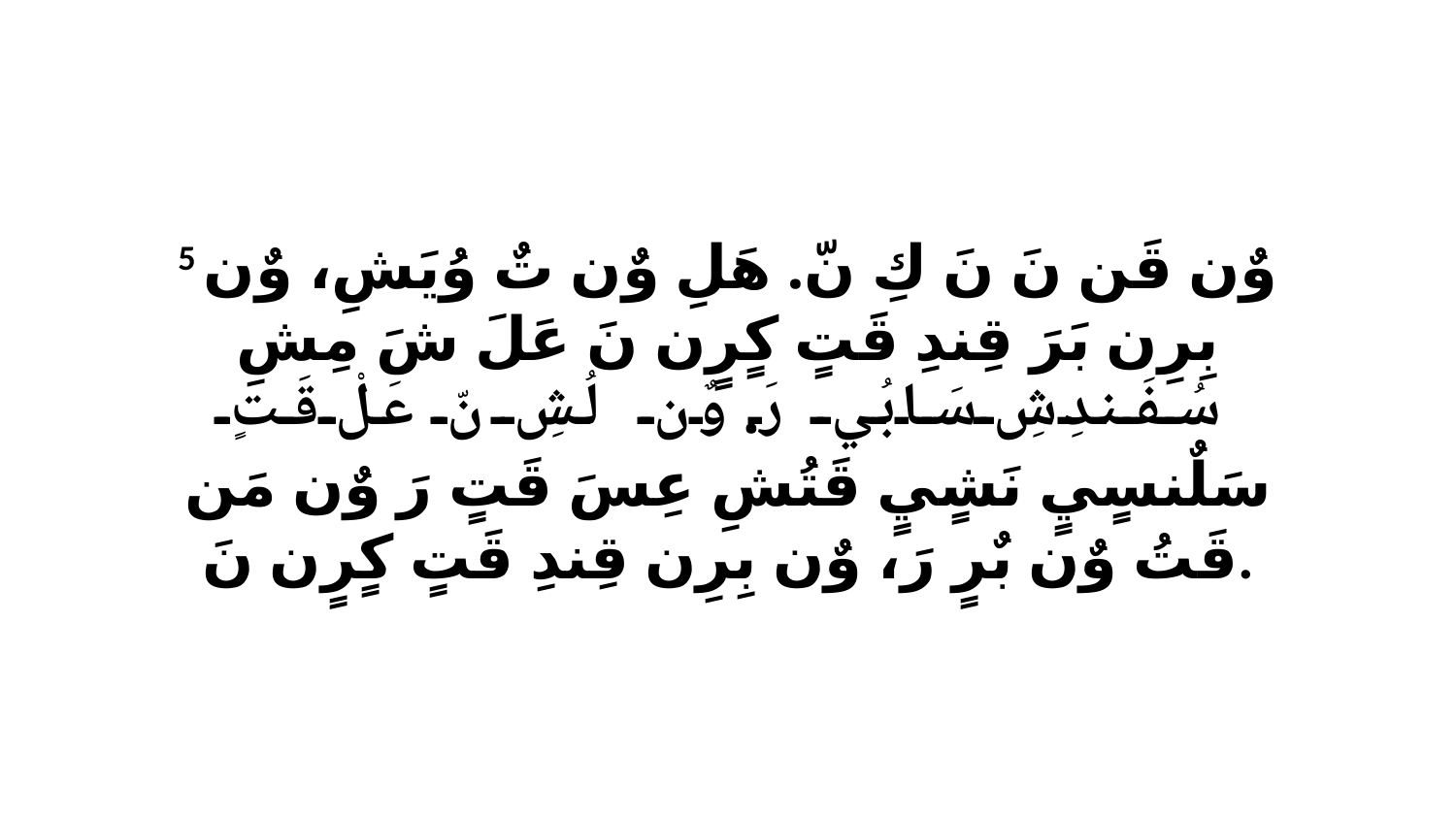

5 وٌن قَن نَ نَ كِ نّ. هَلِ وٌن تٌ وُيَشِ، وٌن بِرِن بَرَ قِندِ قَتٍ كٍرٍن نَ عَلَ شَ مِشِ سُفَندِشِ سَابُي رَ. وٌن لُشِ نّ عَلْ قَتٍ سَلٌنسٍيٍ نَشٍيٍ قَتُشِ عِسَ قَتٍ رَ وٌن مَن قَتُ وٌن بٌرٍ رَ، وٌن بِرِن قِندِ قَتٍ كٍرٍن نَ.